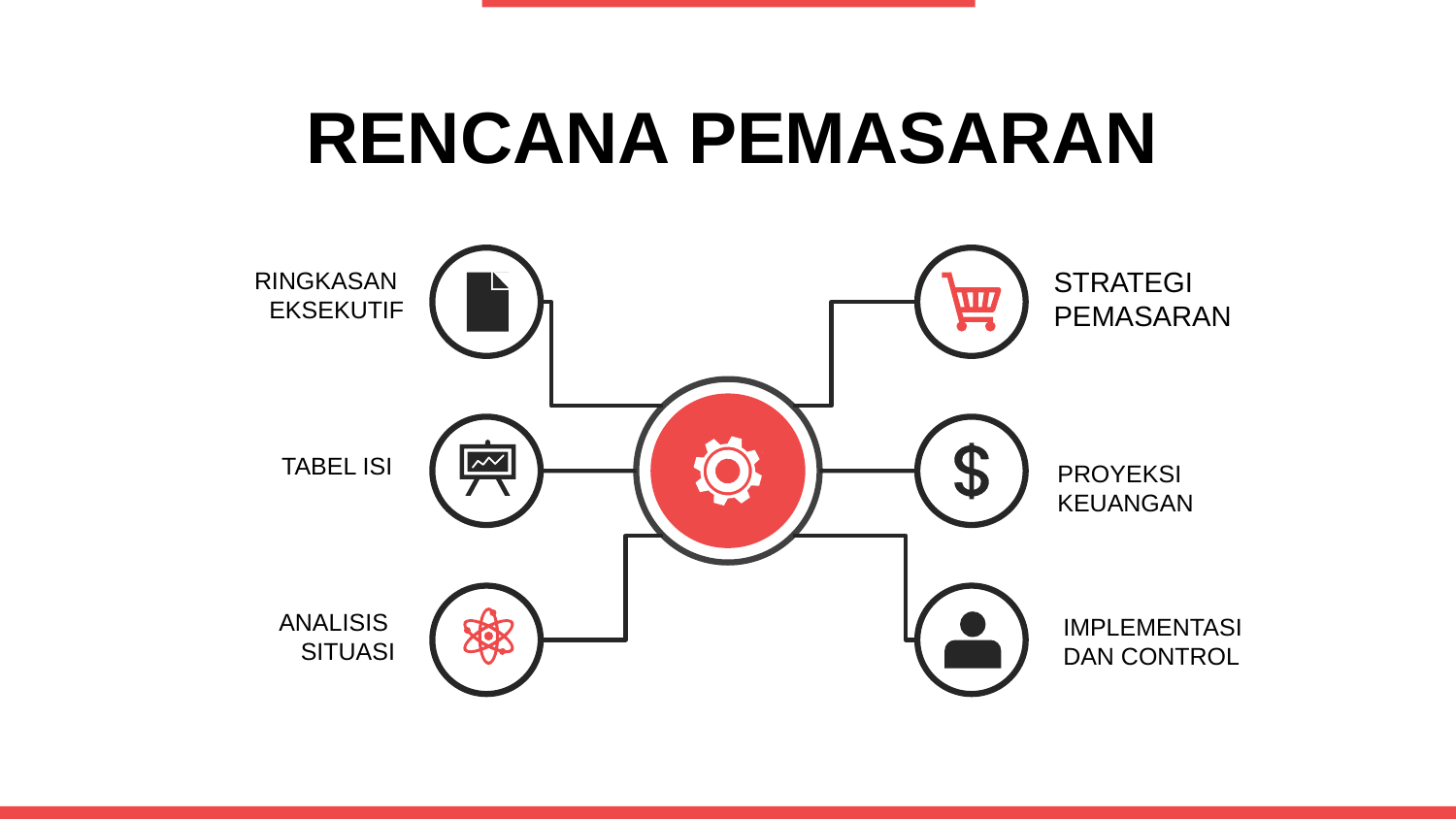

RENCANA PEMASARAN

STRATEGI
PEMASARAN
RINGKASAN
EKSEKUTIF

 TABEL ISI
PROYEKSI
KEUANGAN

ANALISIS
SITUASI
IMPLEMENTASI
DAN CONTROL